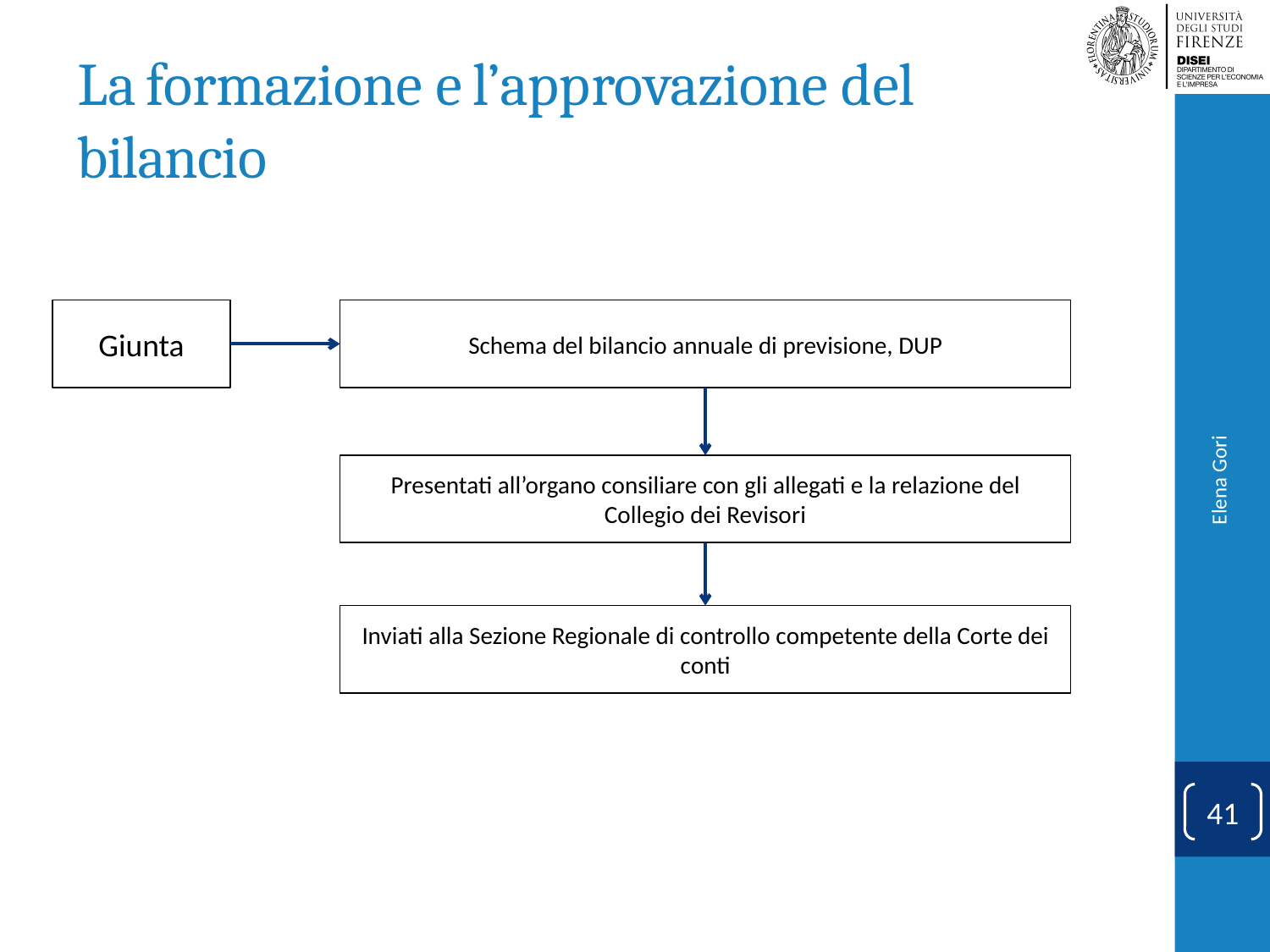

# La formazione e l’approvazione del bilancio
Giunta
Schema del bilancio annuale di previsione, DUP
Presentati all’organo consiliare con gli allegati e la relazione del Collegio dei Revisori
Elena Gori
Inviati alla Sezione Regionale di controllo competente della Corte dei conti
41